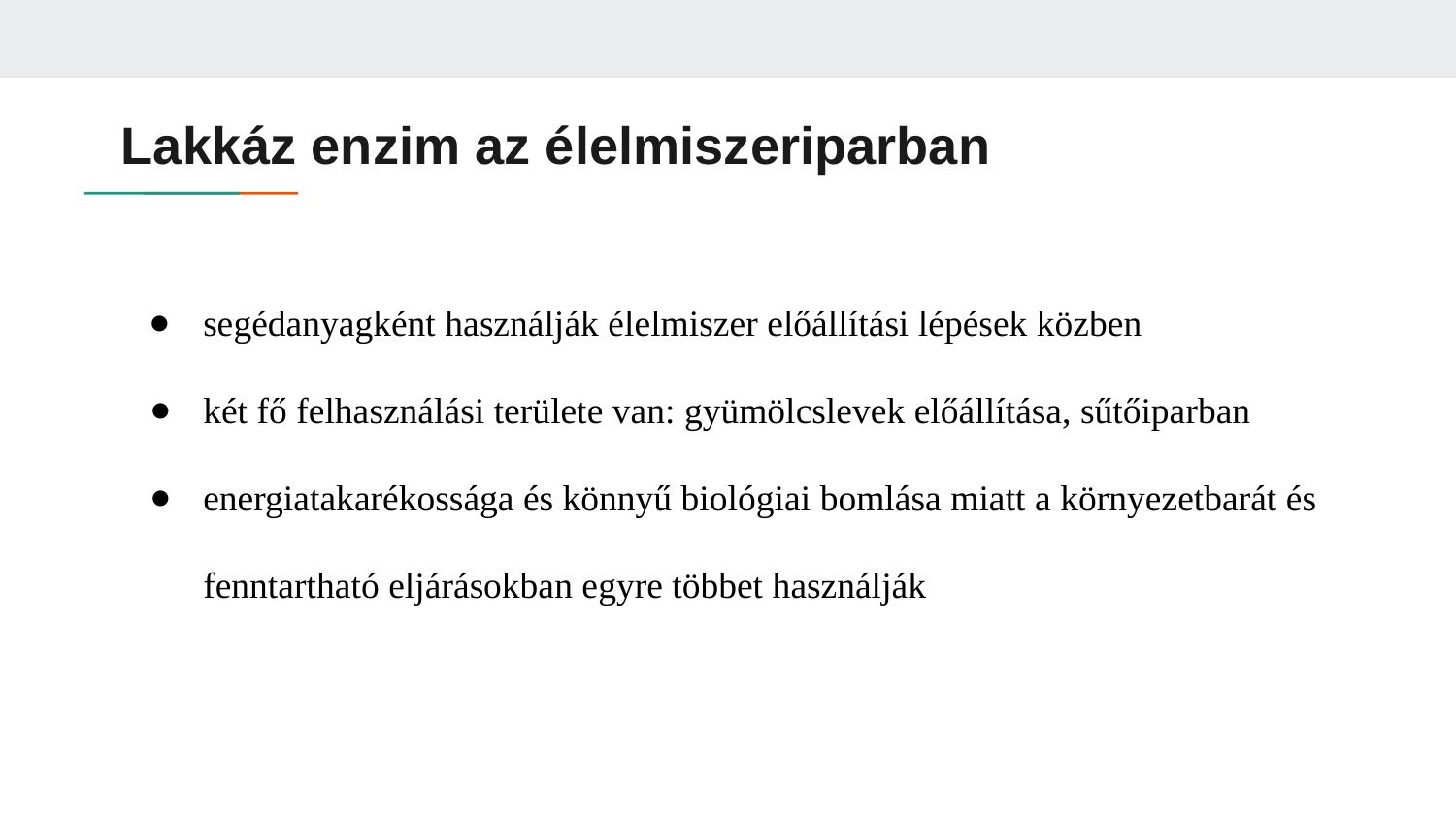

# Lakkáz enzim az élelmiszeriparban
segédanyagként használják élelmiszer előállítási lépések közben
két fő felhasználási területe van: gyümölcslevek előállítása, sűtőiparban
energiatakarékossága és könnyű biológiai bomlása miatt a környezetbarát és fenntartható eljárásokban egyre többet használják